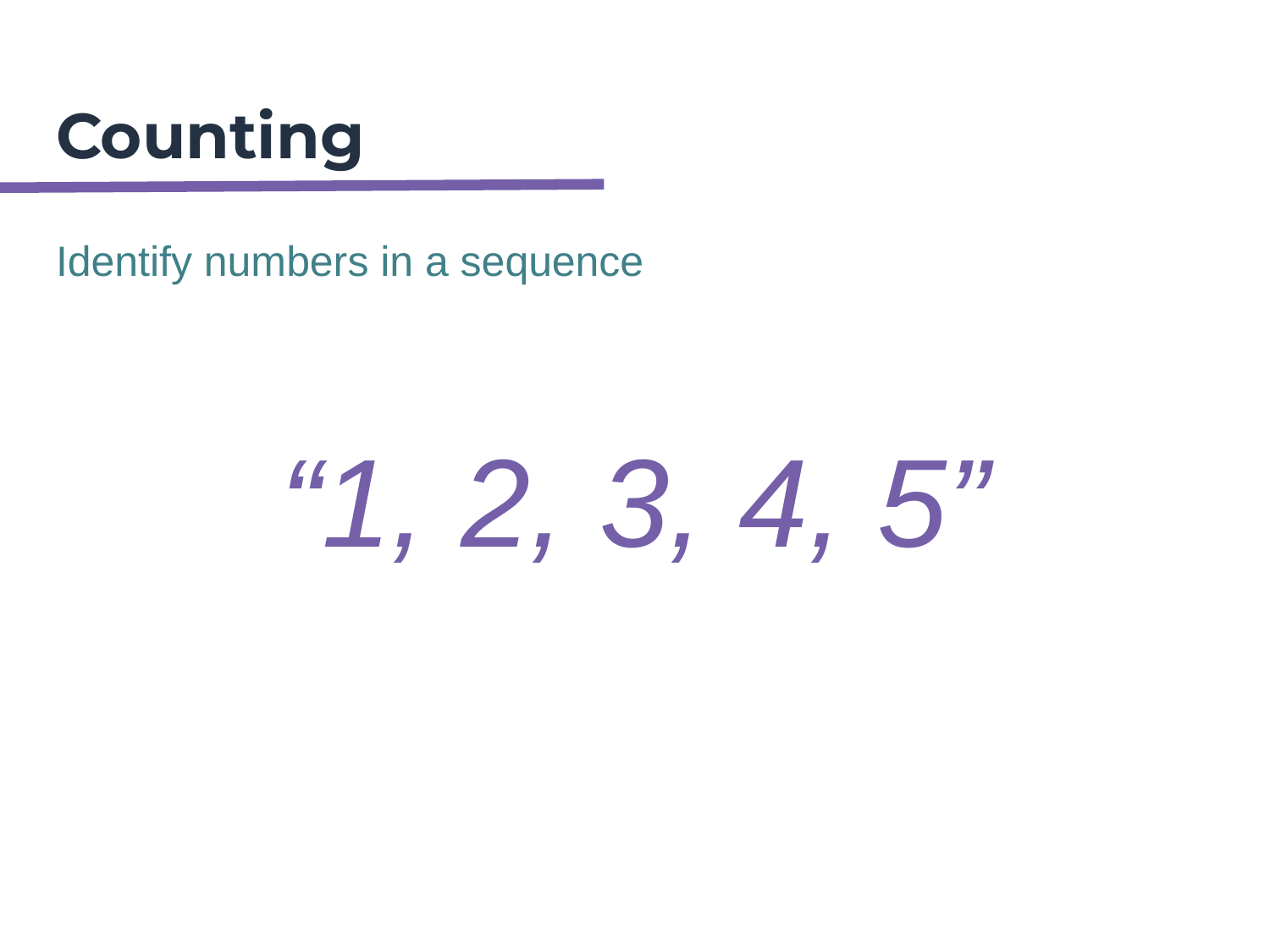

# Counting
Identify numbers in a sequence

“1, 2, 3, 4, 5”